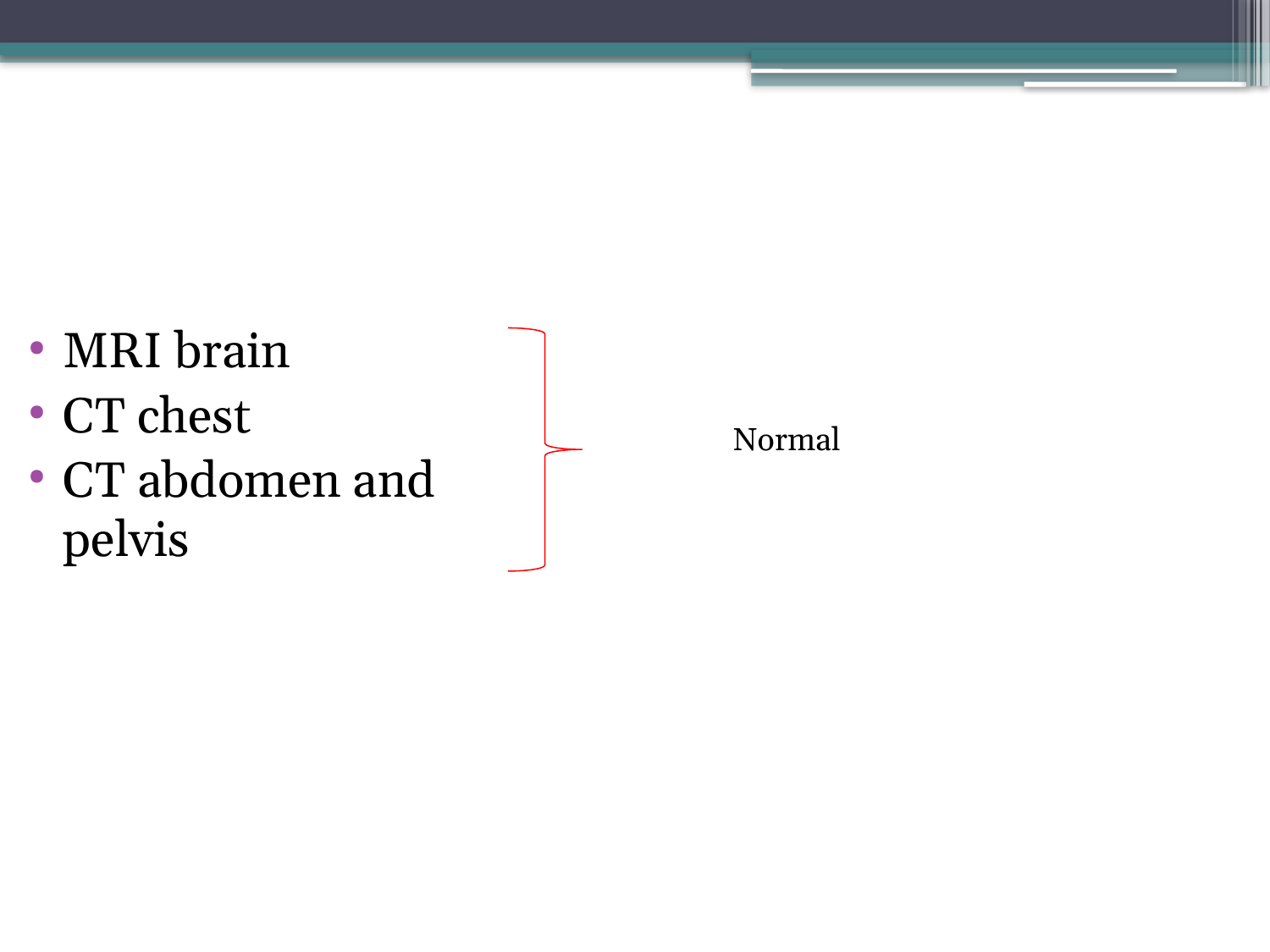

MRI brain
CT chest
CT abdomen and pelvis

Normal